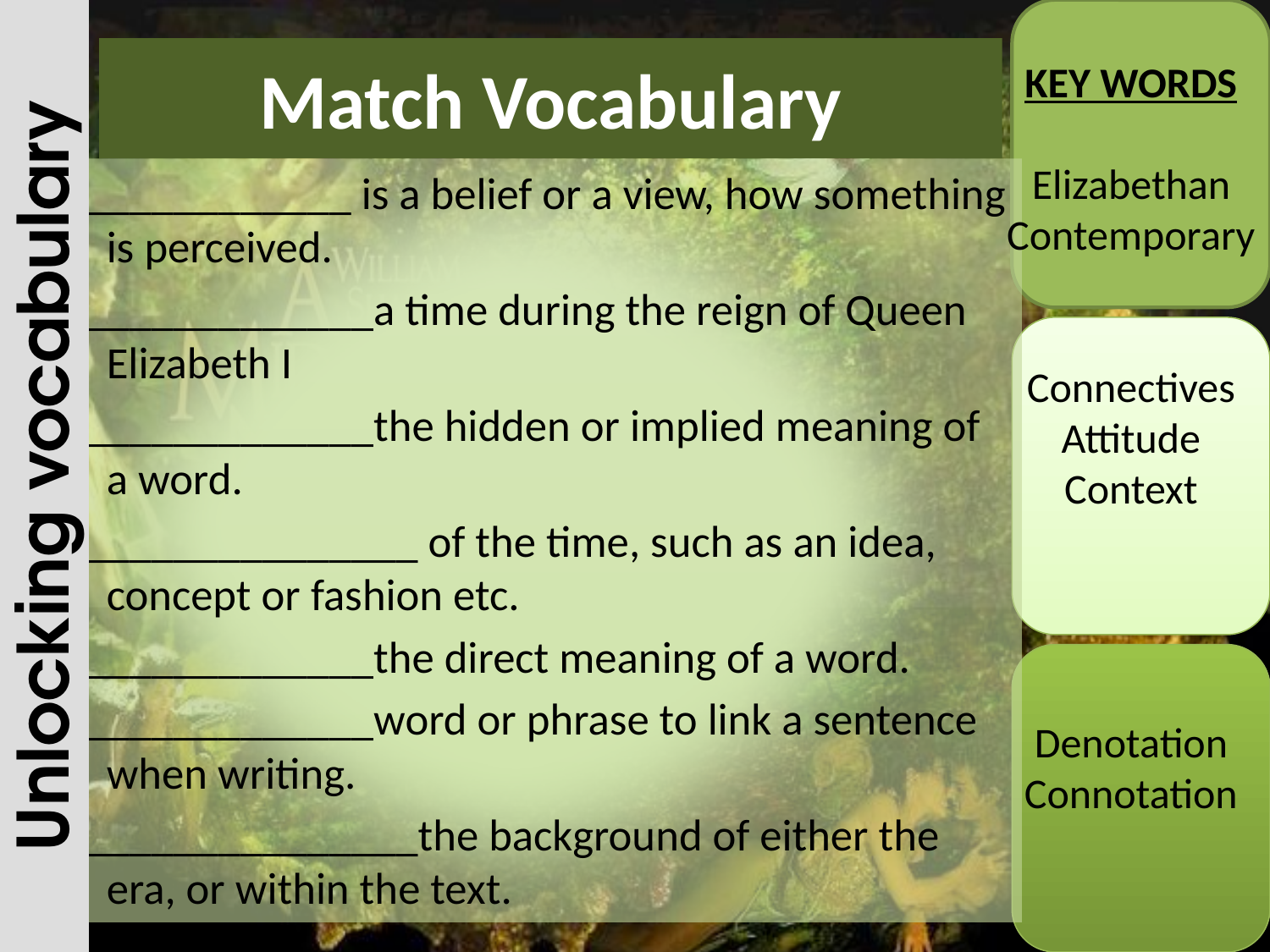

# Match Vocabulary
KEY WORDS

Elizabethan
Contemporary

Connectives
Attitude
Context

Denotation
Connotation
_____________ is a belief or a view, how something is perceived.
______________a time during the reign of Queen Elizabeth I
______________the hidden or implied meaning of a word.
________________ of the time, such as an idea, concept or fashion etc.
______________the direct meaning of a word.
______________word or phrase to link a sentence when writing.
________________the background of either the era, or within the text.

Unlocking vocabulary